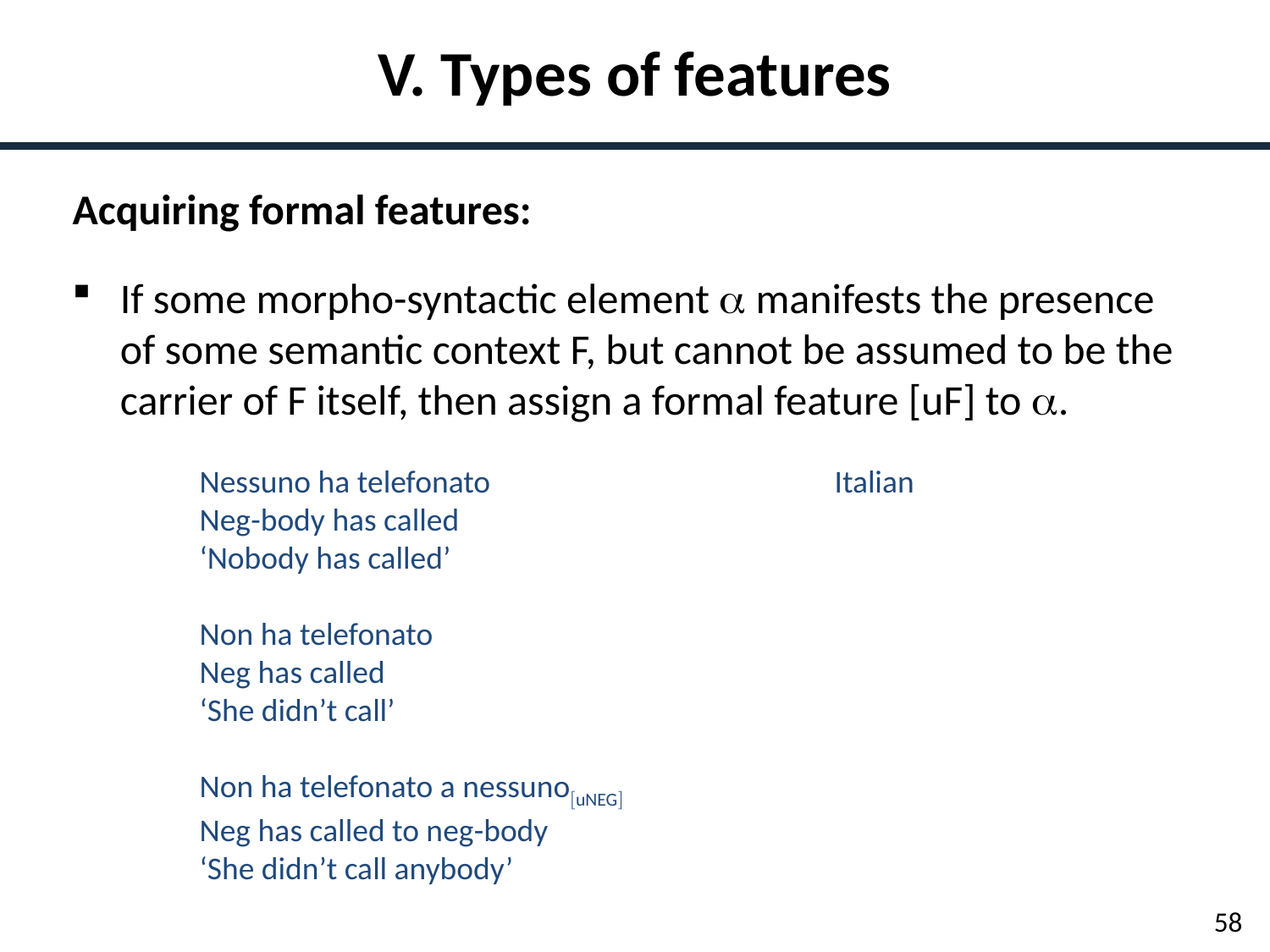

V. Types of features
Acquiring formal features:

If some morpho-syntactic element α manifests the presence of some semantic context F, but cannot be assumed to be the carrier of F itself, then assign a formal feature [uF] to α.

	Nessuno ha telefonato			Italian
	Neg-body has called
	‘Nobody has called’

	Non ha telefonato
	Neg has called
	‘She didn’t call’

	Non ha telefonato a nessuno[uNEG]
	Neg has called to neg-body
	‘She didn’t call anybody’
58